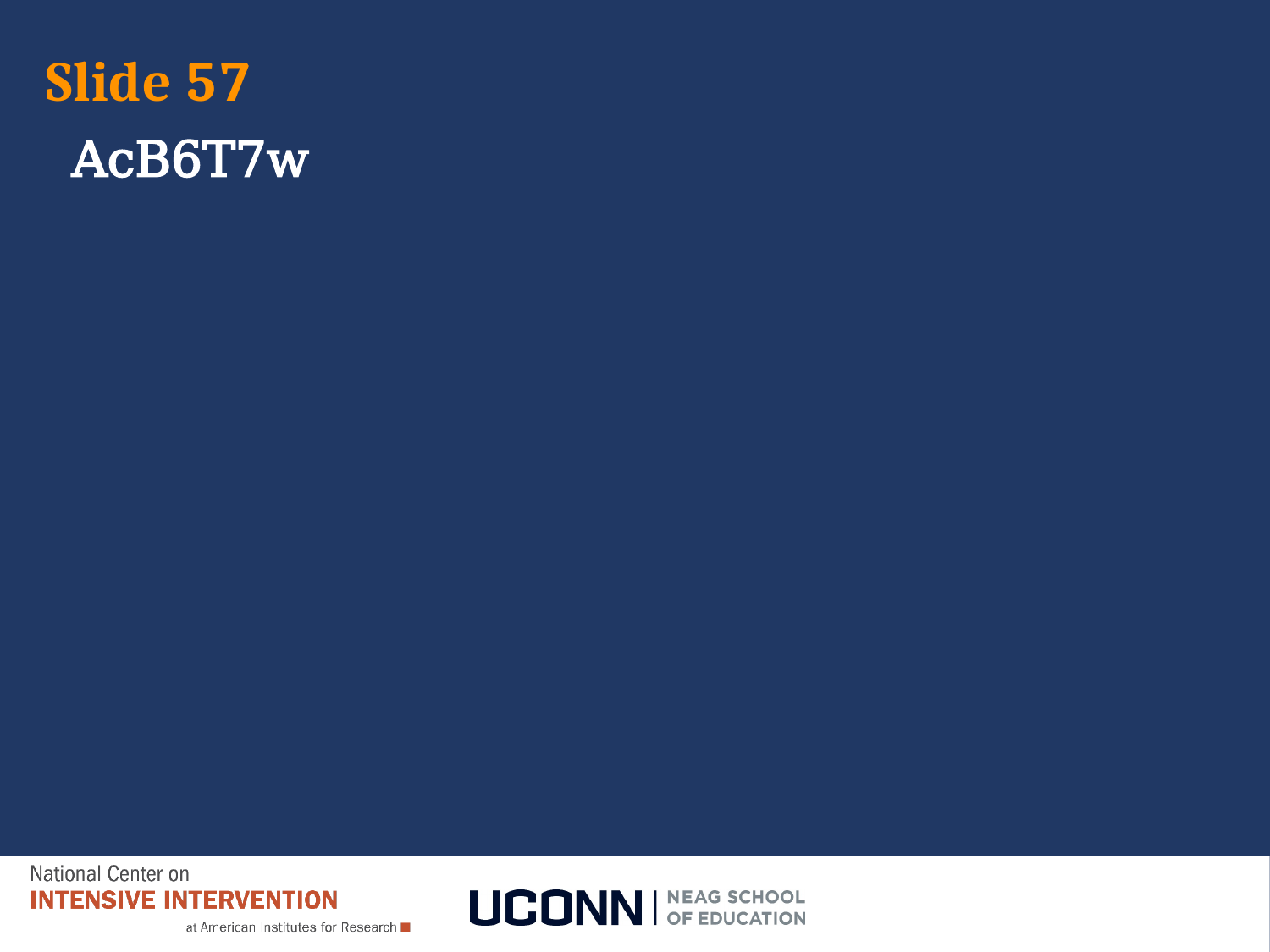

# Slide 57
Link to Video: https://youtu.be/LDe-AcB6T7w